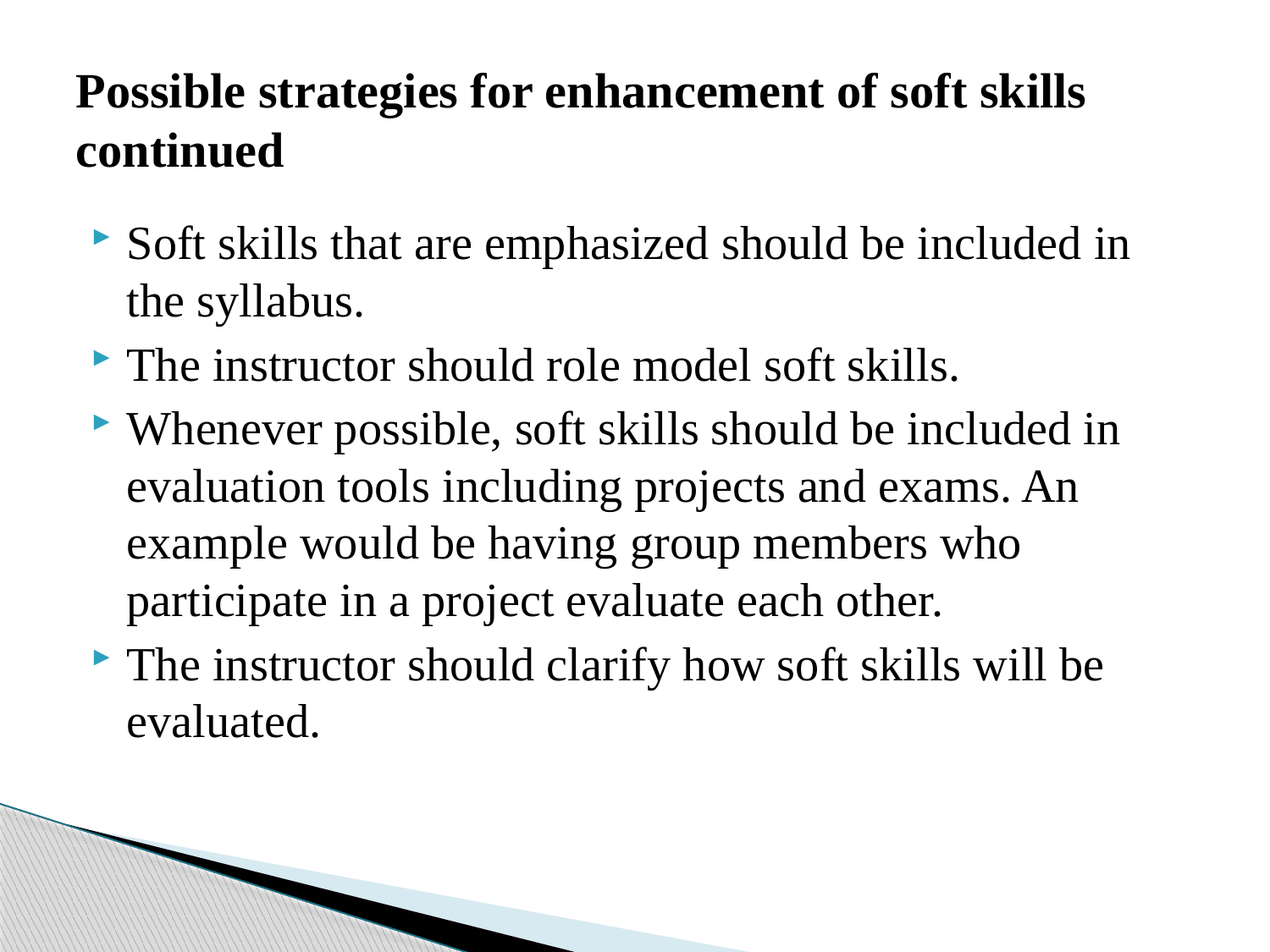

# Possible strategies for enhancement of soft skills continued
Soft skills that are emphasized should be included in the syllabus.
The instructor should role model soft skills.
Whenever possible, soft skills should be included in evaluation tools including projects and exams. An example would be having group members who participate in a project evaluate each other.
The instructor should clarify how soft skills will be evaluated.